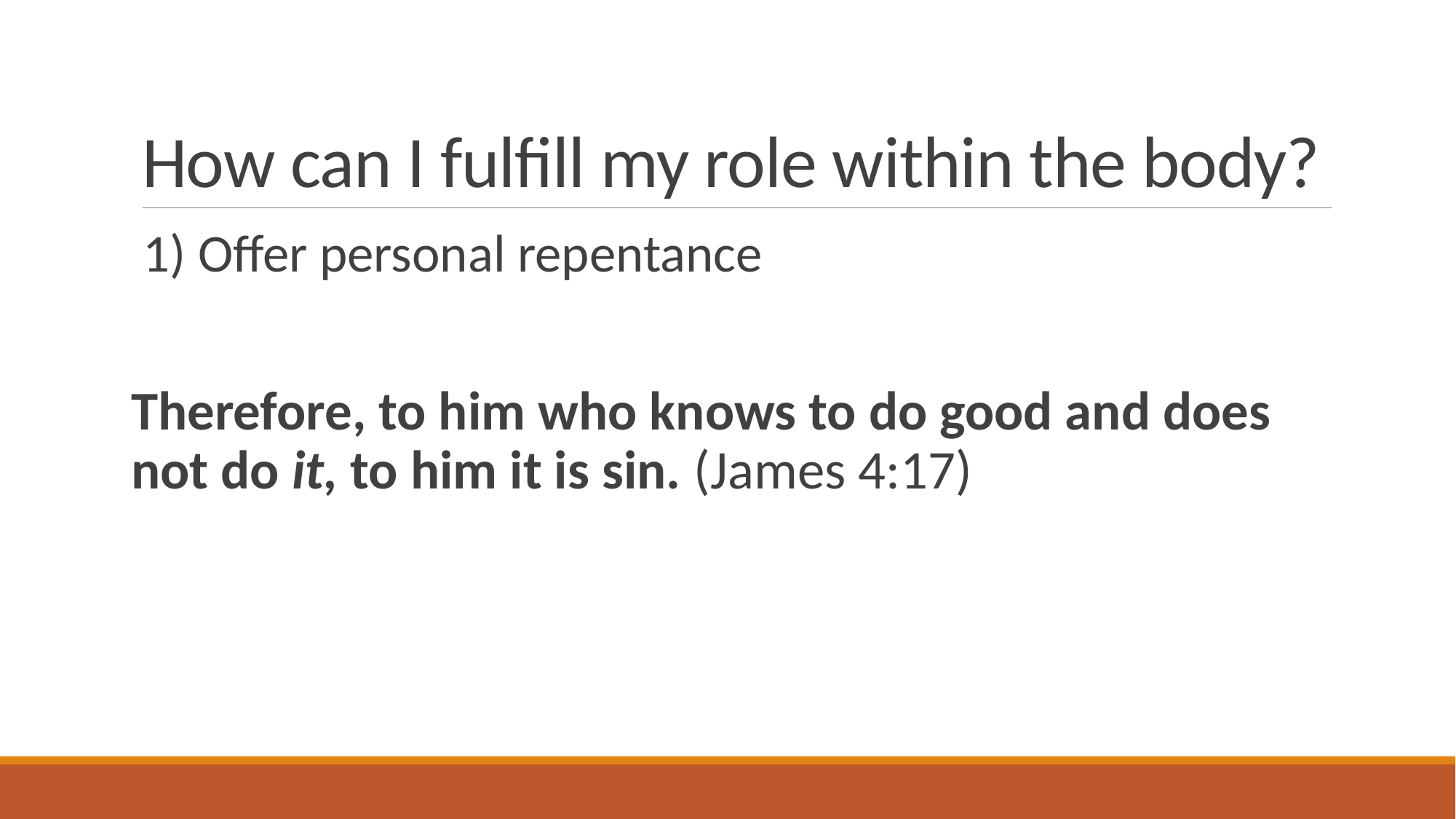

# How can I fulfill my role within the body?
1) Offer personal repentance

Therefore, to him who knows to do good and does not do it, to him it is sin. (James 4:17)